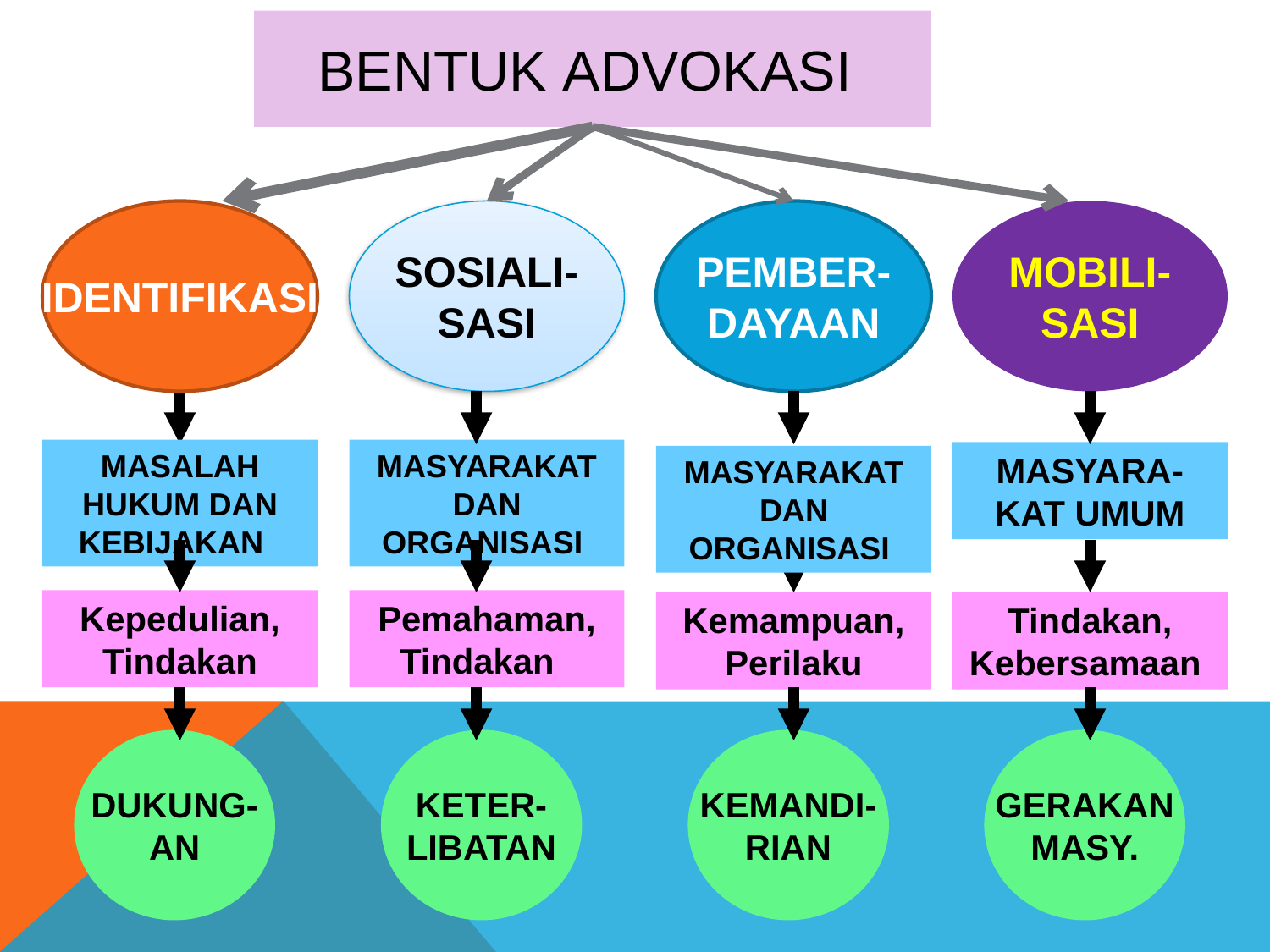

# bentuk ADVOKASI
IDENTIFIKASI
SOSIALI-
SASI
PEMBER-
DAYAAN
MOBILI-
SASI

MASALAH HUKUM DAN KEBIJAKAN
MASYARAKAT DAN ORGANISASI
MASYARA-KAT UMUM
MASYARAKAT DAN ORGANISASI

Kepedulian, Tindakan
Pemahaman, Tindakan
Kemampuan, Perilaku
Tindakan, Kebersamaan

DUKUNG-
AN
KETER-
LIBATAN
KEMANDI-
RIAN
GERAKAN
MASY.